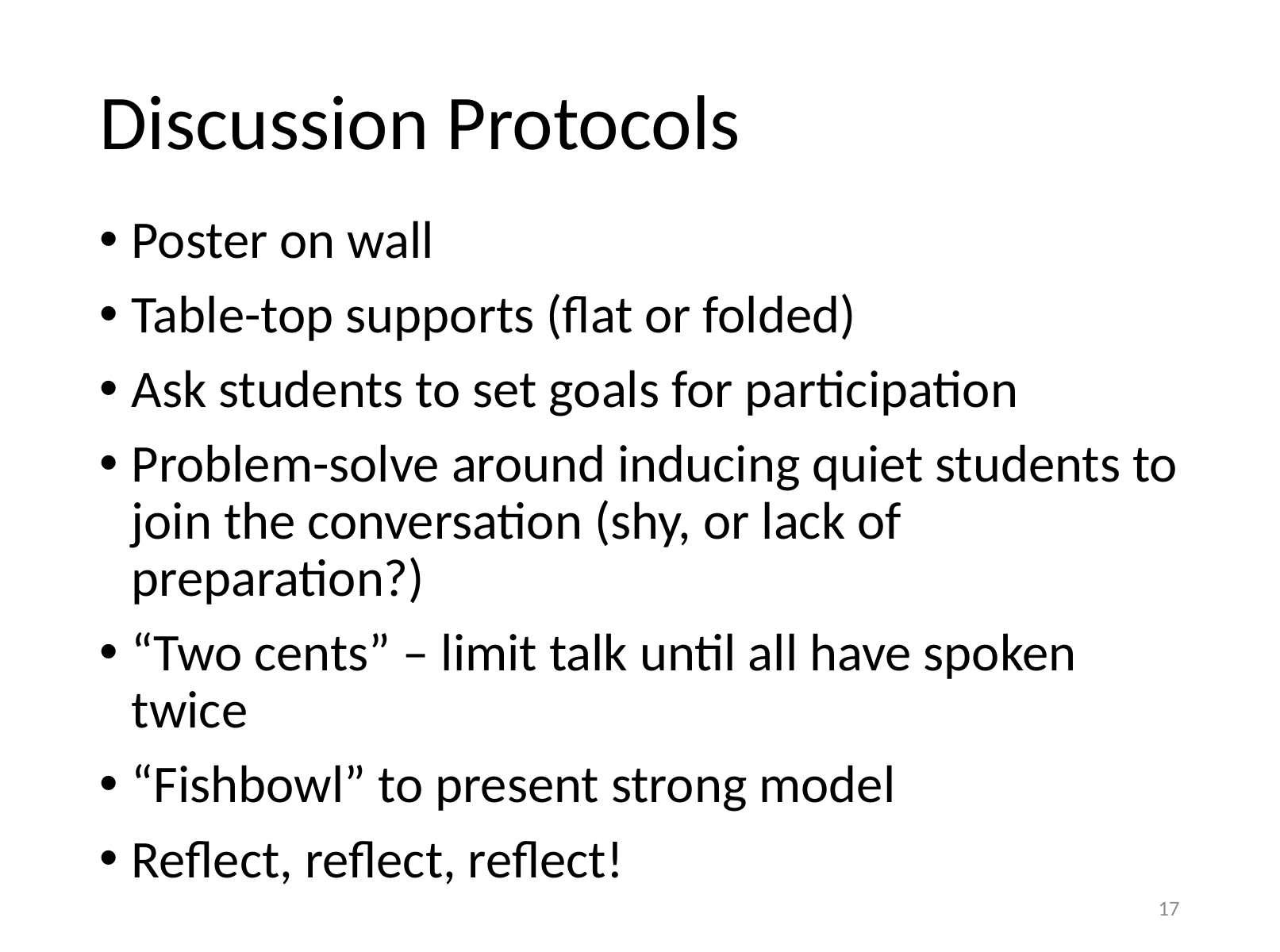

# Discussion Protocols
Poster on wall
Table-top supports (flat or folded)
Ask students to set goals for participation
Problem-solve around inducing quiet students to join the conversation (shy, or lack of preparation?)
“Two cents” – limit talk until all have spoken twice
“Fishbowl” to present strong model
Reflect, reflect, reflect!
17